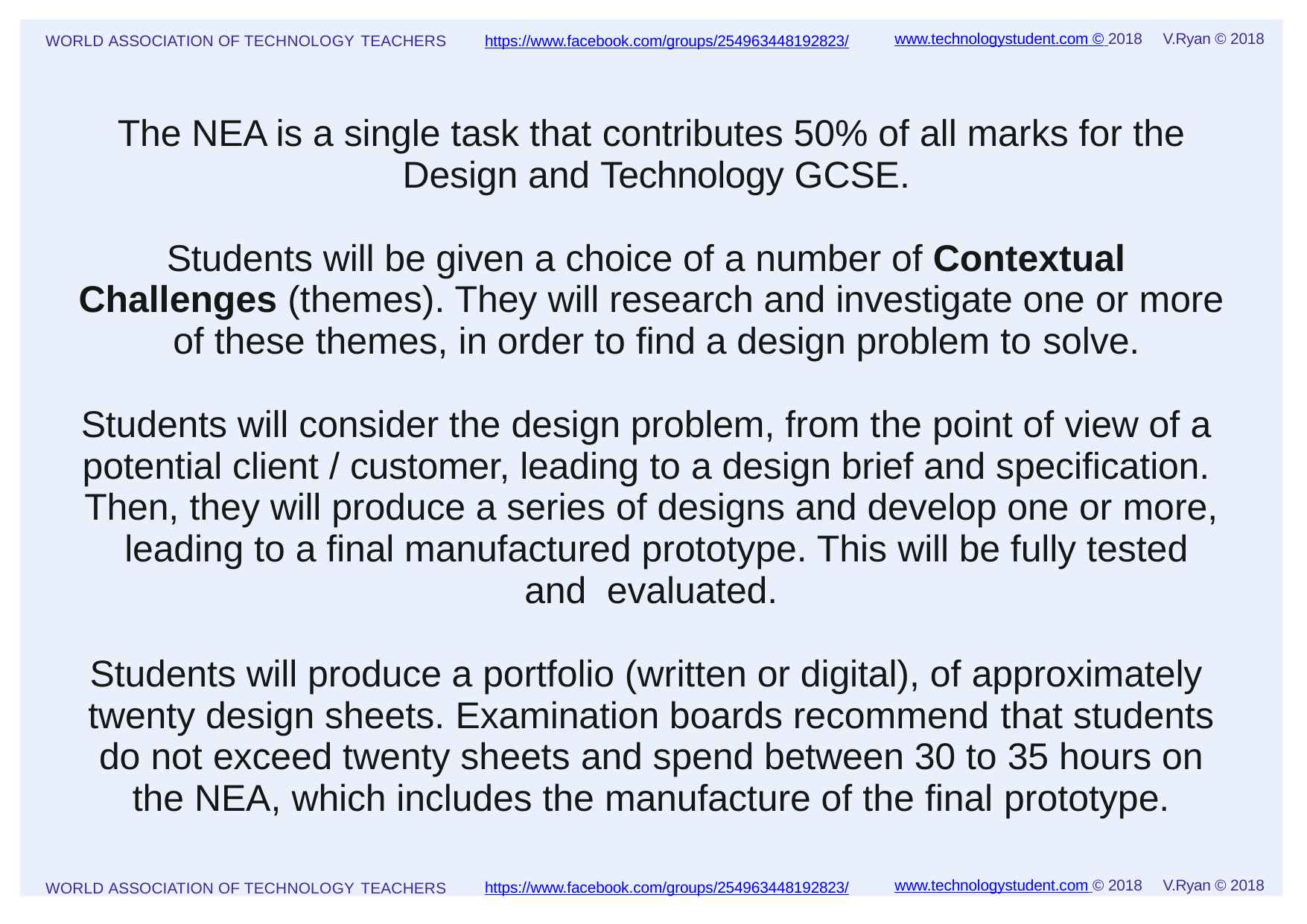

www.technologystudent.com © 2018	V.Ryan © 2018
https://www.facebook.com/groups/254963448192823/
WORLD ASSOCIATION OF TECHNOLOGY TEACHERS
The NEA is a single task that contributes 50% of all marks for the  Design and Technology GCSE.
Students will be given a choice of a number of Contextual  Challenges (themes). They will research and investigate one or more  of these themes, in order to ﬁnd a design problem to solve.
Students will consider the design problem, from the point of view of a  potential client / customer, leading to a design brief and speciﬁcation.  Then, they will produce a series of designs and develop one or more,  leading to a ﬁnal manufactured prototype. This will be fully tested and  evaluated.
Students will produce a portfolio (written or digital), of approximately  twenty design sheets. Examination boards recommend that students  do not exceed twenty sheets and spend between 30 to 35 hours on  the NEA, which includes the manufacture of the ﬁnal prototype.
www.technologystudent.com © 2018	V.Ryan © 2018
https://www.facebook.com/groups/254963448192823/
WORLD ASSOCIATION OF TECHNOLOGY TEACHERS